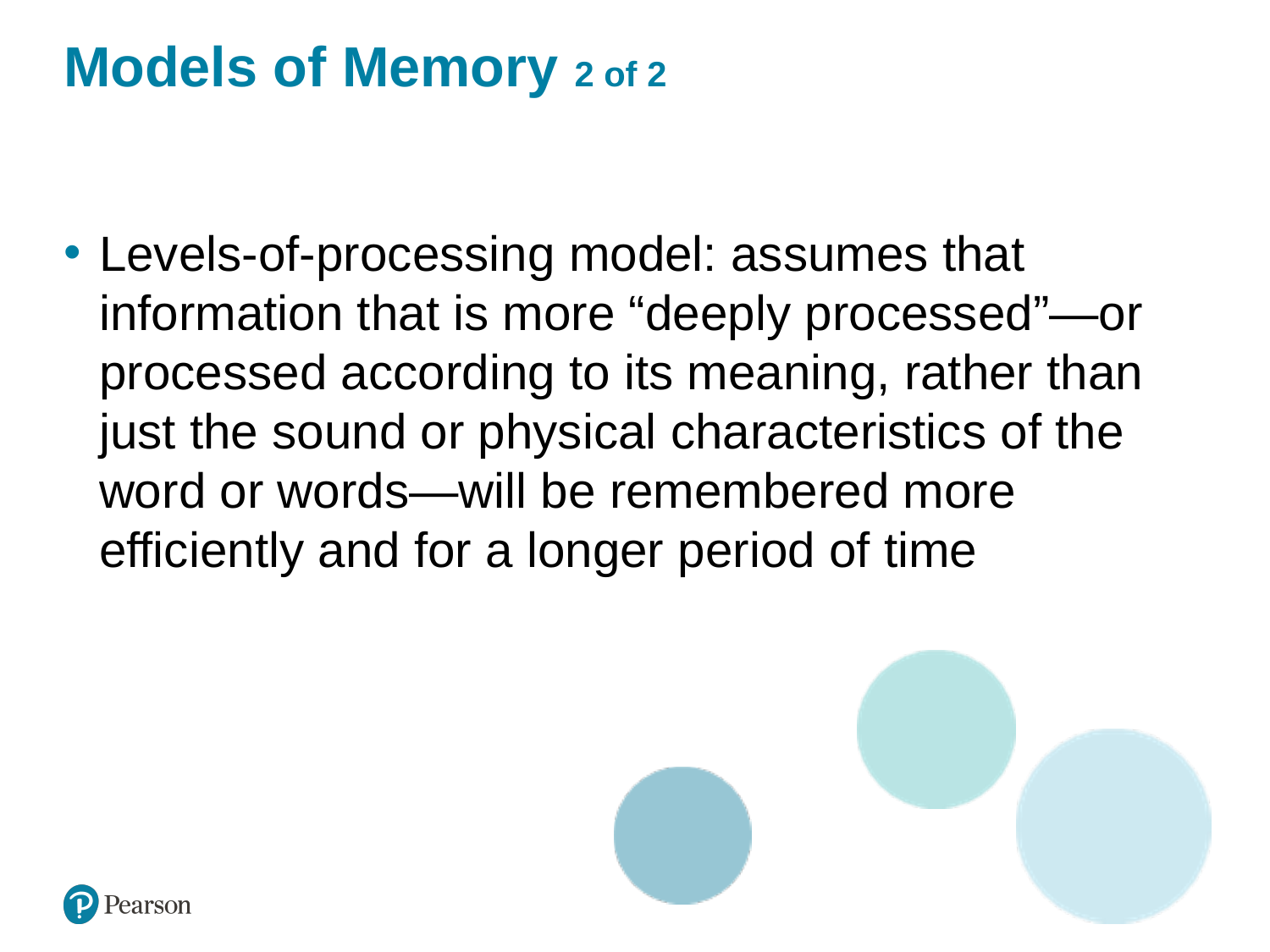

# Models of Memory 2 of 2
Levels-of-processing model: assumes that information that is more “deeply processed”—or processed according to its meaning, rather than just the sound or physical characteristics of the word or words—will be remembered more efficiently and for a longer period of time